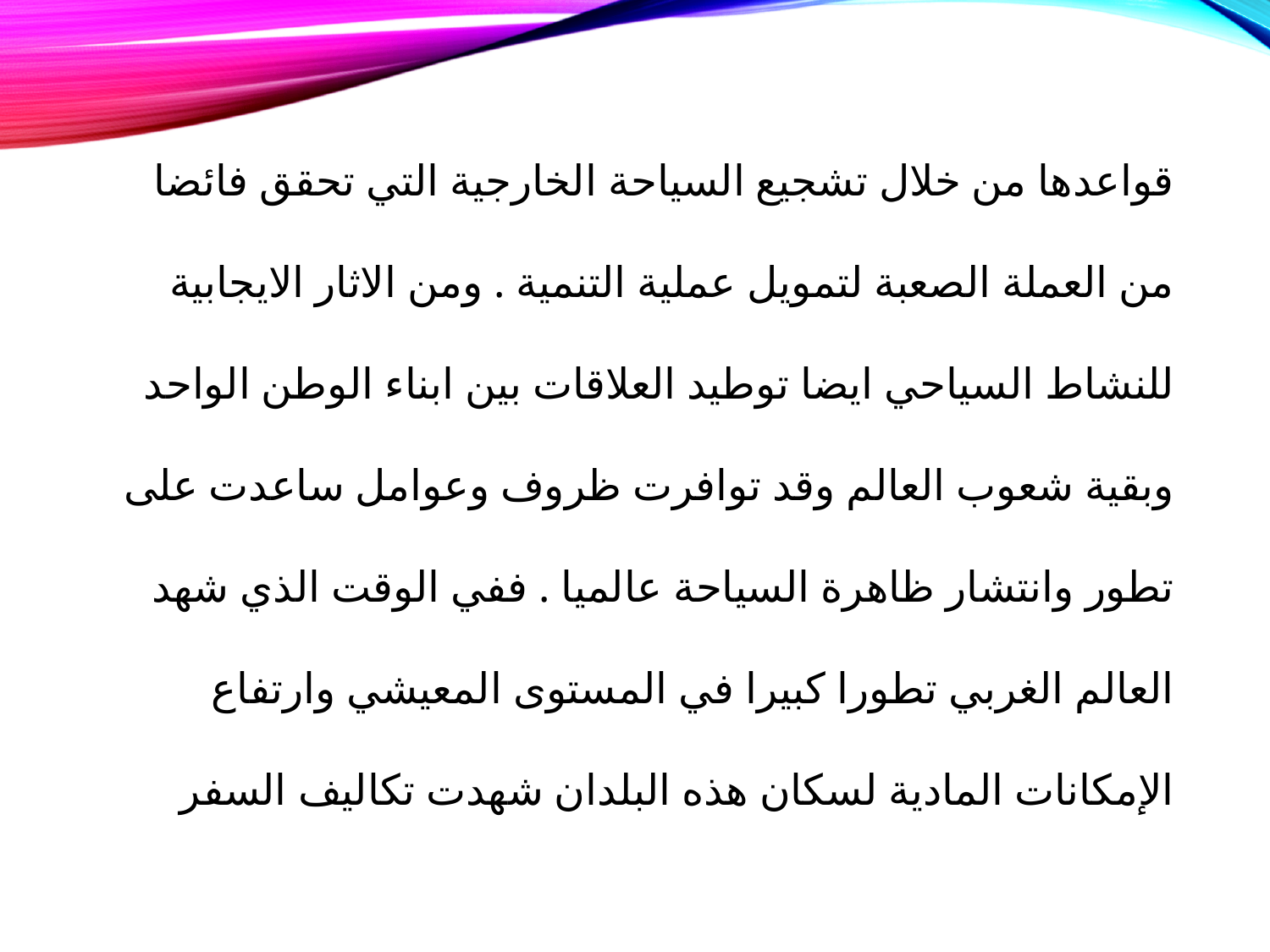

قواعدها من خلال تشجيع السياحة الخارجية التي تحقق فائضا من العملة الصعبة لتمويل عملية التنمية . ومن الاثار الايجابية للنشاط السياحي ايضا توطيد العلاقات بين ابناء الوطن الواحد وبقية شعوب العالم وقد توافرت ظروف وعوامل ساعدت على تطور وانتشار ظاهرة السياحة عالميا . ففي الوقت الذي شهد العالم الغربي تطورا كبيرا في المستوى المعيشي وارتفاع الإمكانات المادية لسكان هذه البلدان شهدت تكاليف السفر